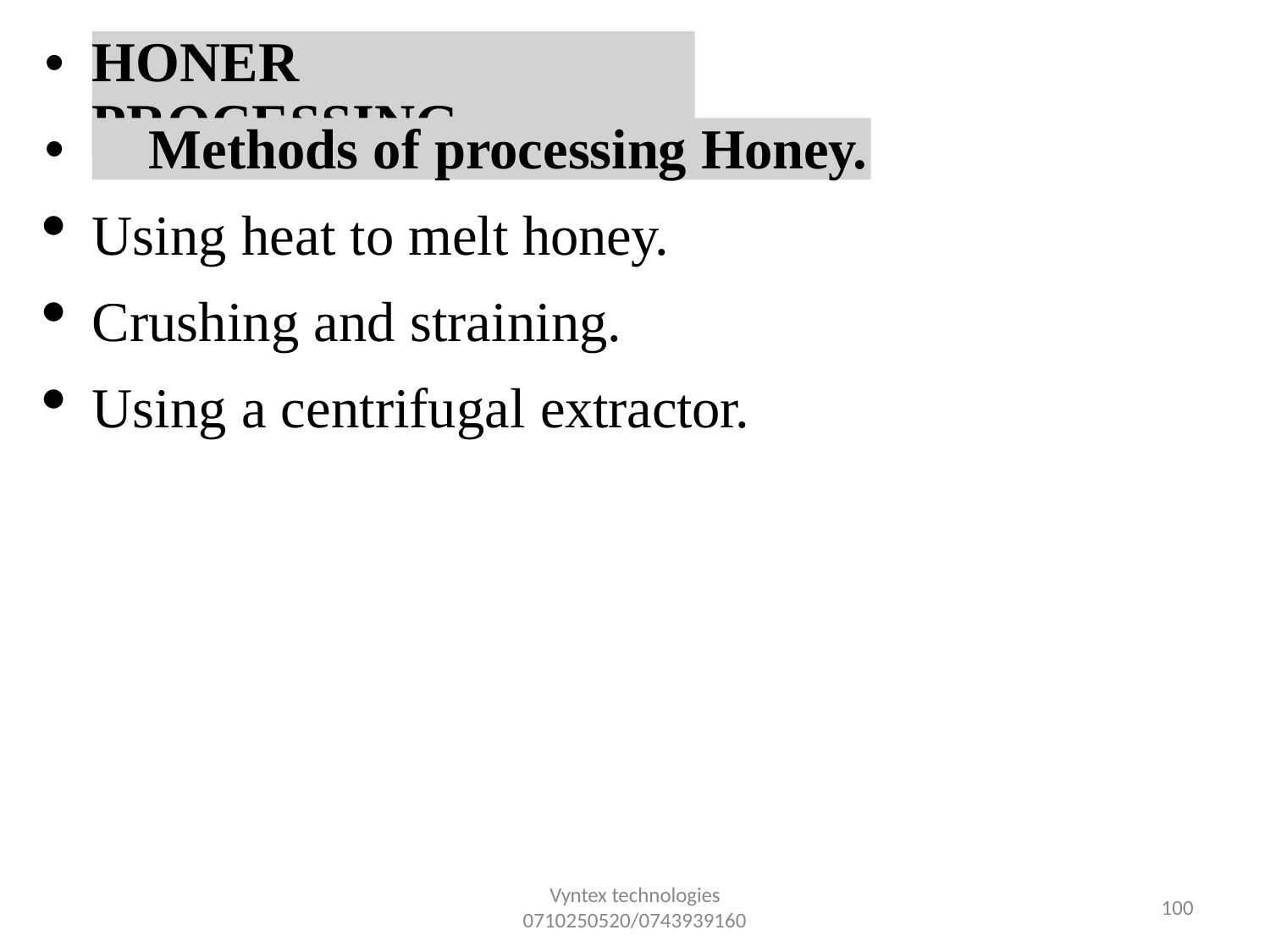

•
•
HONER PROCESSING.
Methods of processing Honey.
Using heat to melt honey.
Crushing and straining.
Using a centrifugal extractor.
Vyntex technologies
0710250520/0743939160
100